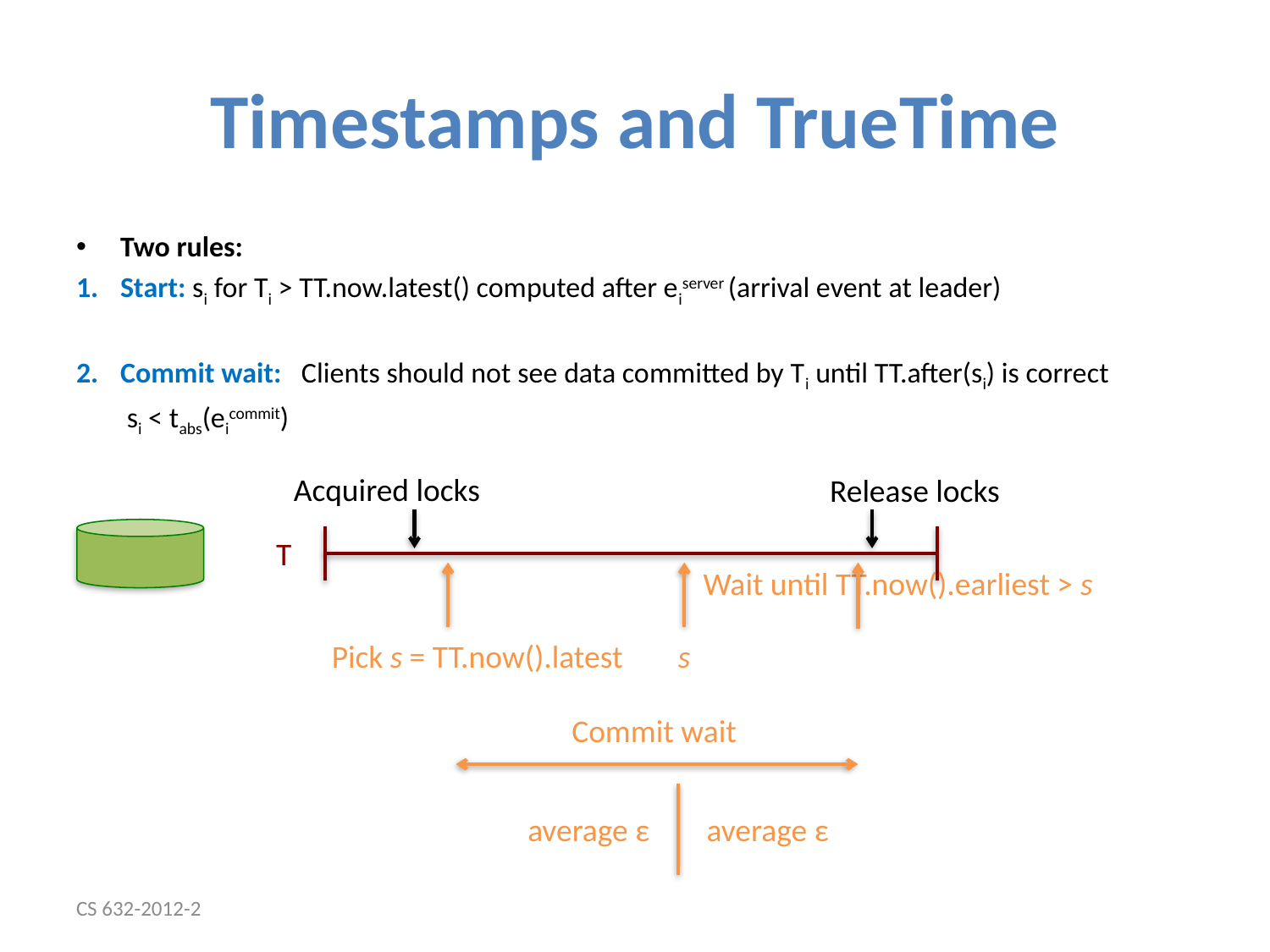

# Timestamps and TrueTime
Two rules:
Start: si for Ti > TT.now.latest() computed after eiserver (arrival event at leader)

Commit wait:   Clients should not see data committed by Ti until TT.after(si) is correct
	 si < tabs(eicommit)

Acquired locks
Release locks

T
Wait until TT.now().earliest > s
Pick s = TT.now().latest
s
Commit wait
average ε
average ε
CS 632-2012-2
22